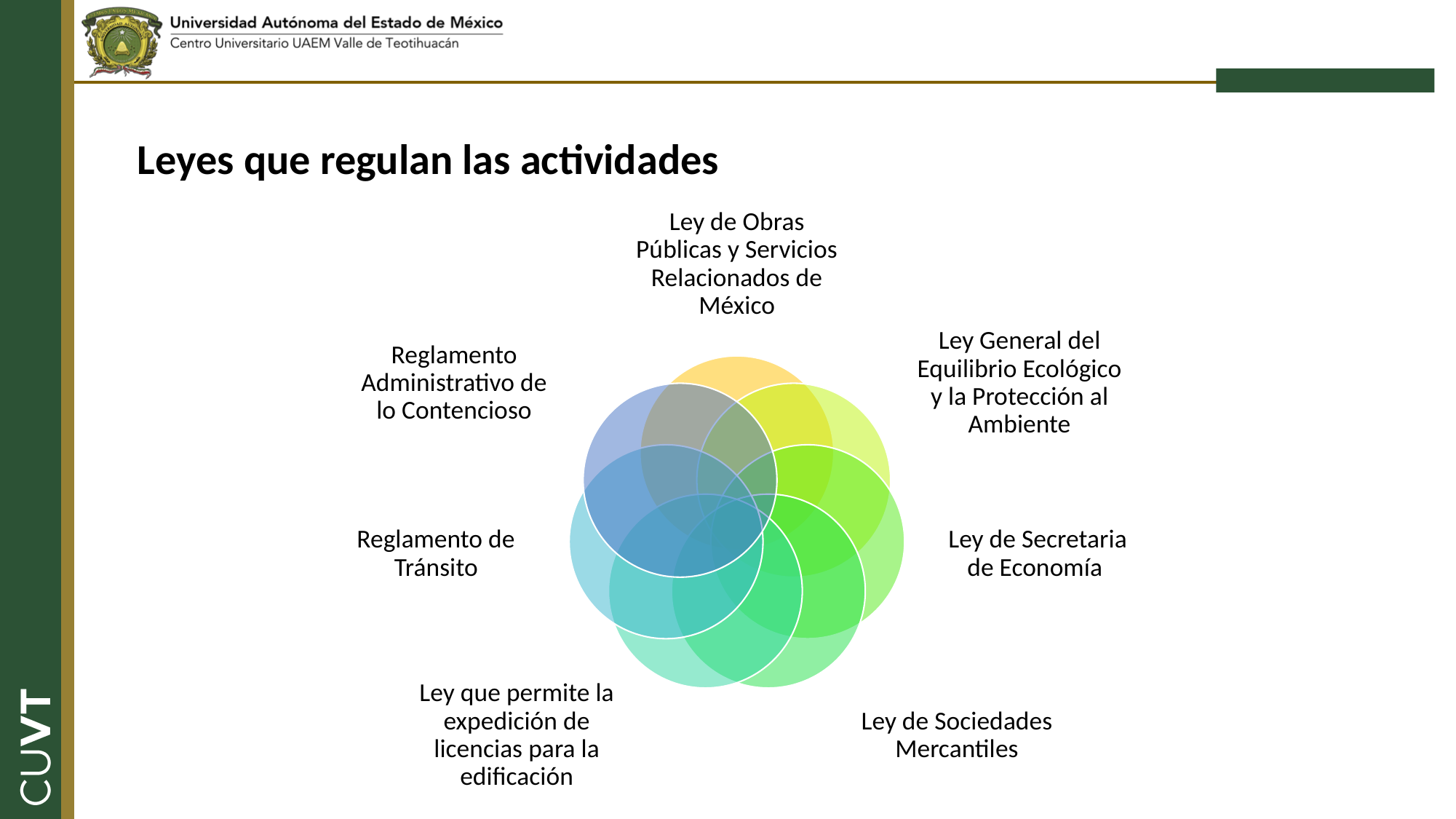

Leyes que regulan las actividades
Ley de Obras Públicas y Servicios Relacionados de México
Ley General del Equilibrio Ecológico y la Protección al Ambiente
Ley de Secretaria de Economía
Ley de Sociedades Mercantiles
Ley que permite la expedición de licencias para la edificación
Reglamento de Tránsito
Reglamento Administrativo de lo Contencioso